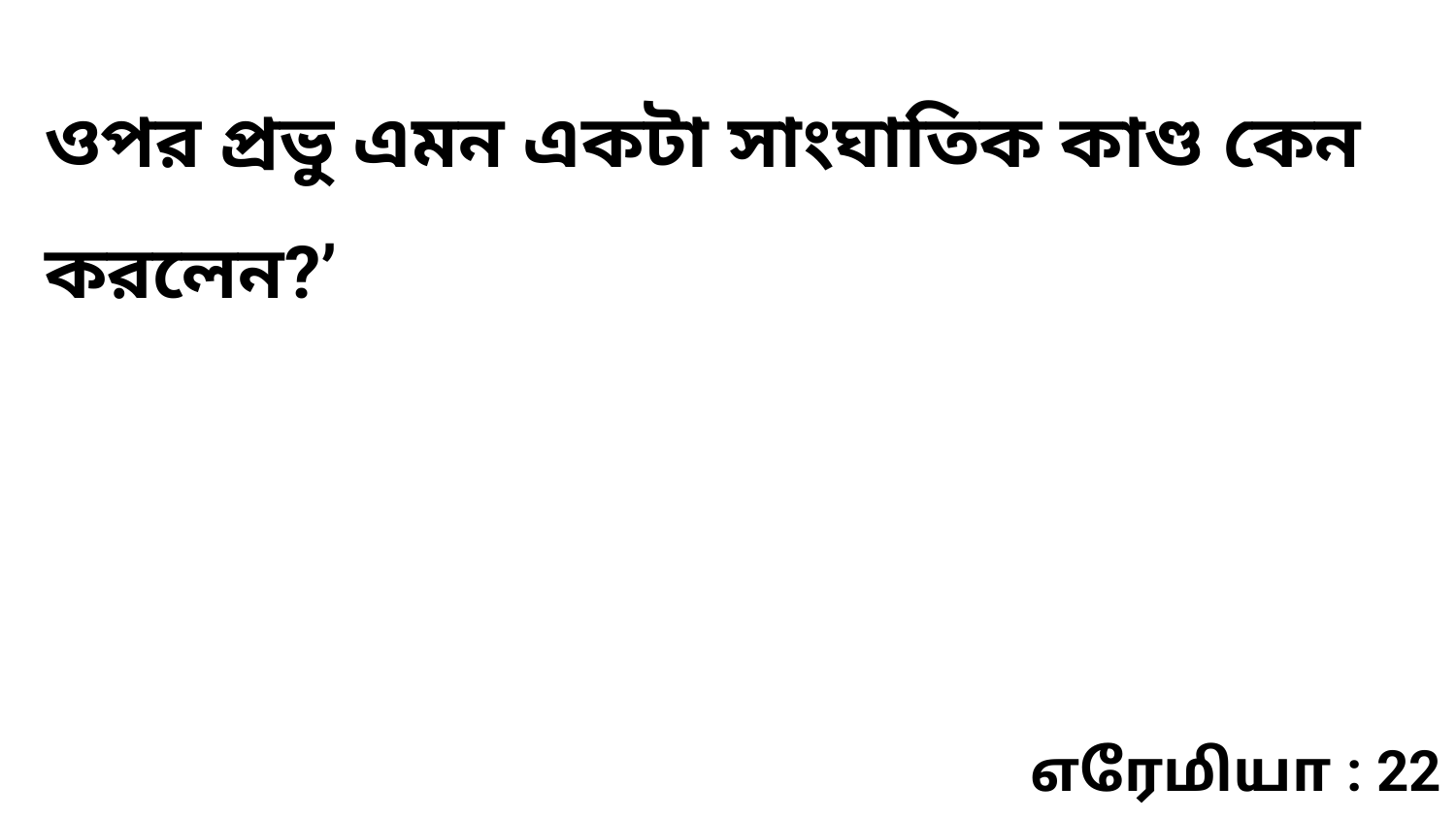

ওপর প্রভু এমন একটা সাংঘাতিক কাণ্ড কেন করলেন?’
எரேமியா : 22